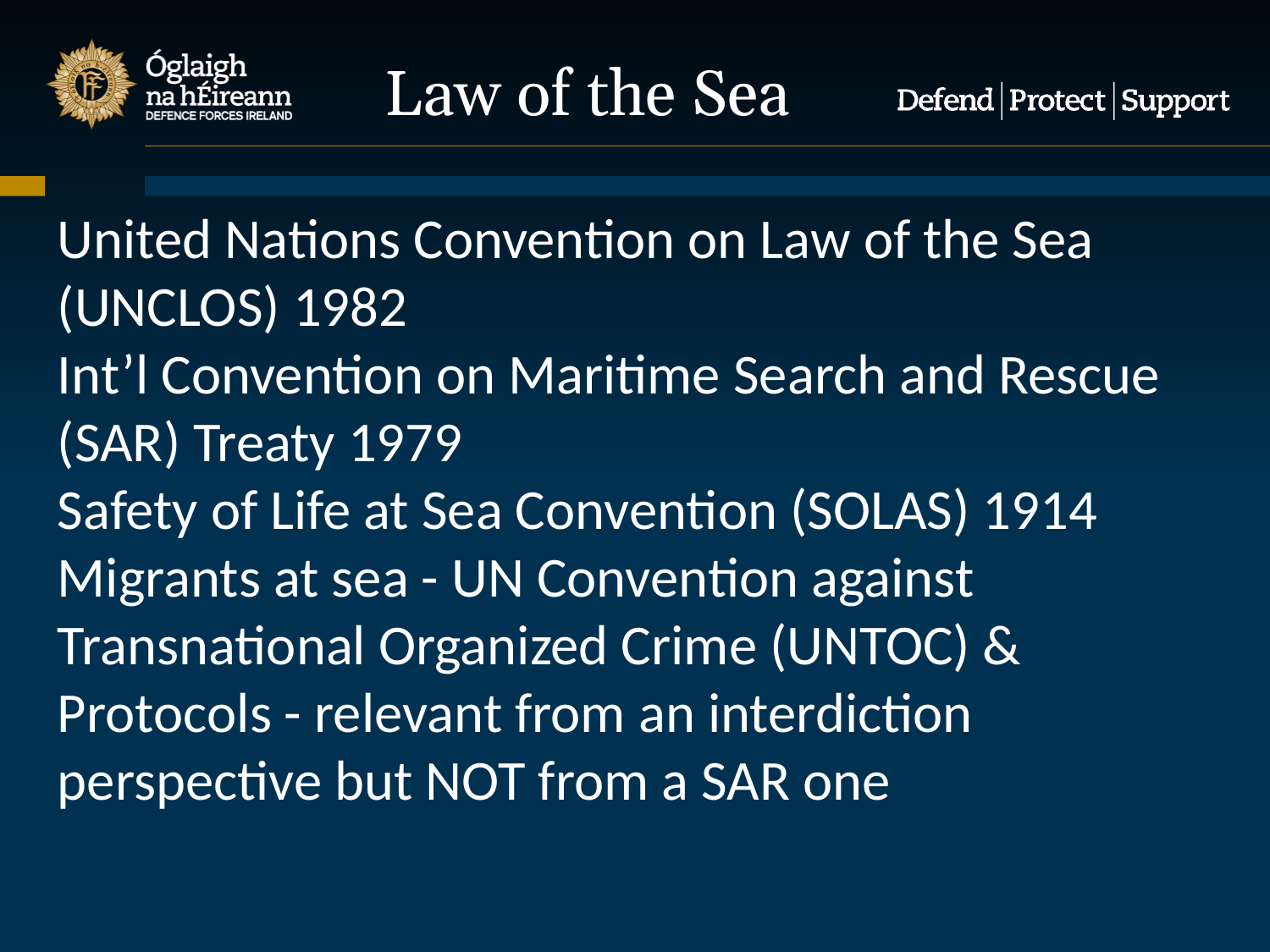

Law of the Sea
United Nations Convention on Law of the Sea (UNCLOS) 1982
Int’l Convention on Maritime Search and Rescue (SAR) Treaty 1979
Safety of Life at Sea Convention (SOLAS) 1914
Migrants at sea - UN Convention against Transnational Organized Crime (UNTOC) &  Protocols - relevant from an interdiction perspective but NOT from a SAR one